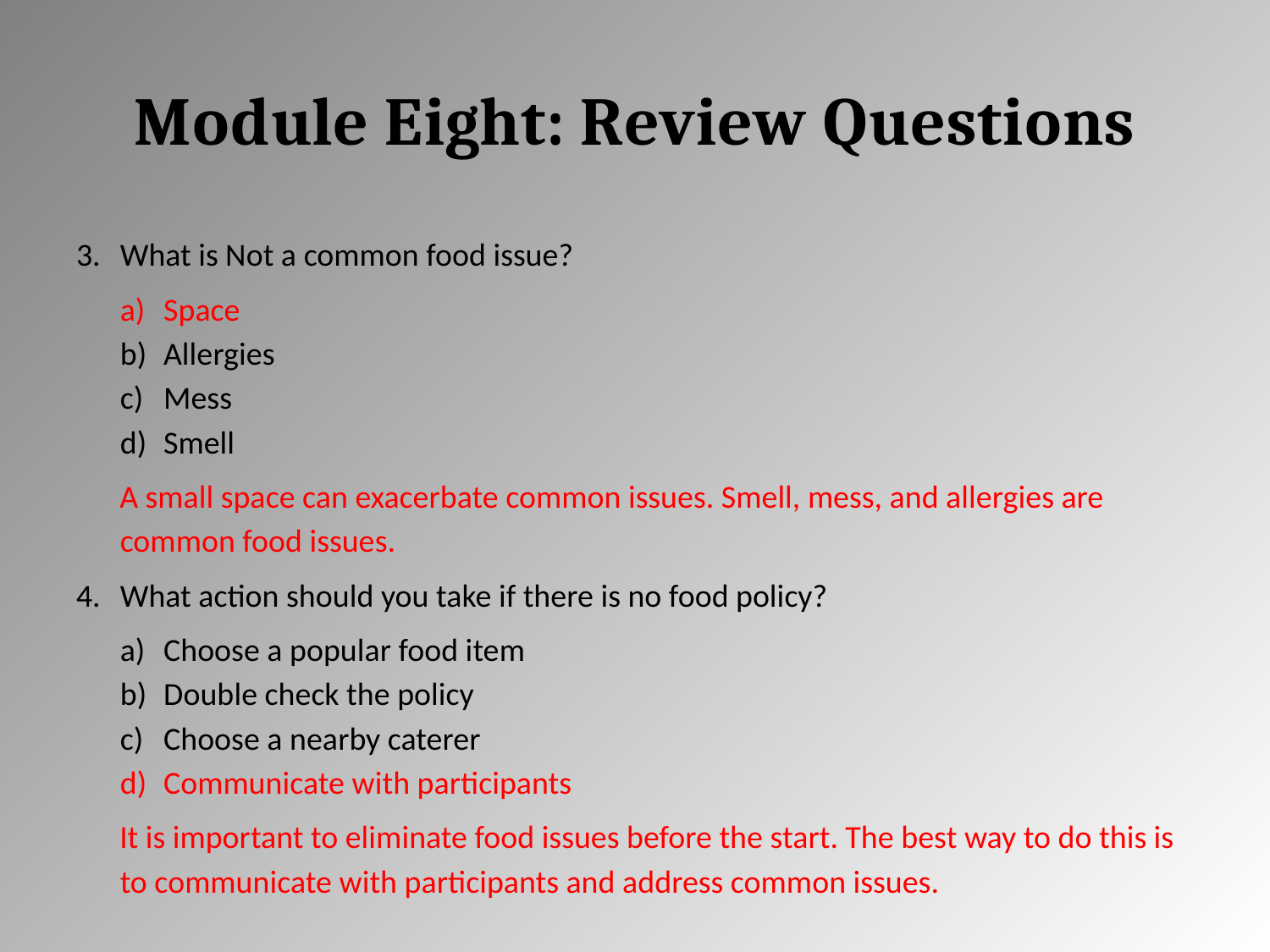

# Module Eight: Review Questions
What is Not a common food issue?
Space
Allergies
Mess
Smell
A small space can exacerbate common issues. Smell, mess, and allergies are common food issues.
What action should you take if there is no food policy?
Choose a popular food item
Double check the policy
Choose a nearby caterer
Communicate with participants
It is important to eliminate food issues before the start. The best way to do this is to communicate with participants and address common issues.